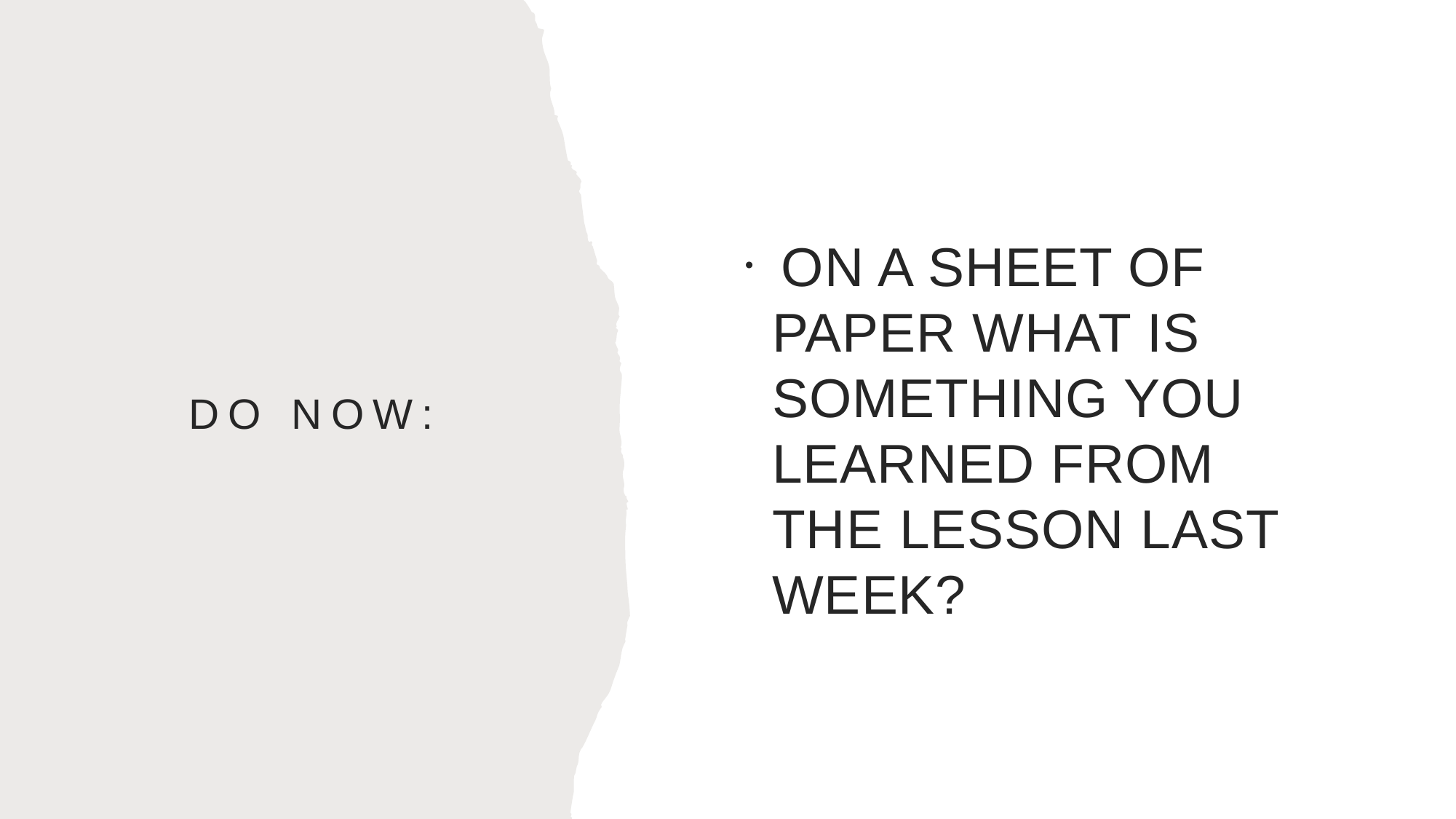

ON A SHEET OF PAPER WHAT IS SOMETHING YOU LEARNED FROM THE LESSON LAST WEEK?
# DO NOW: